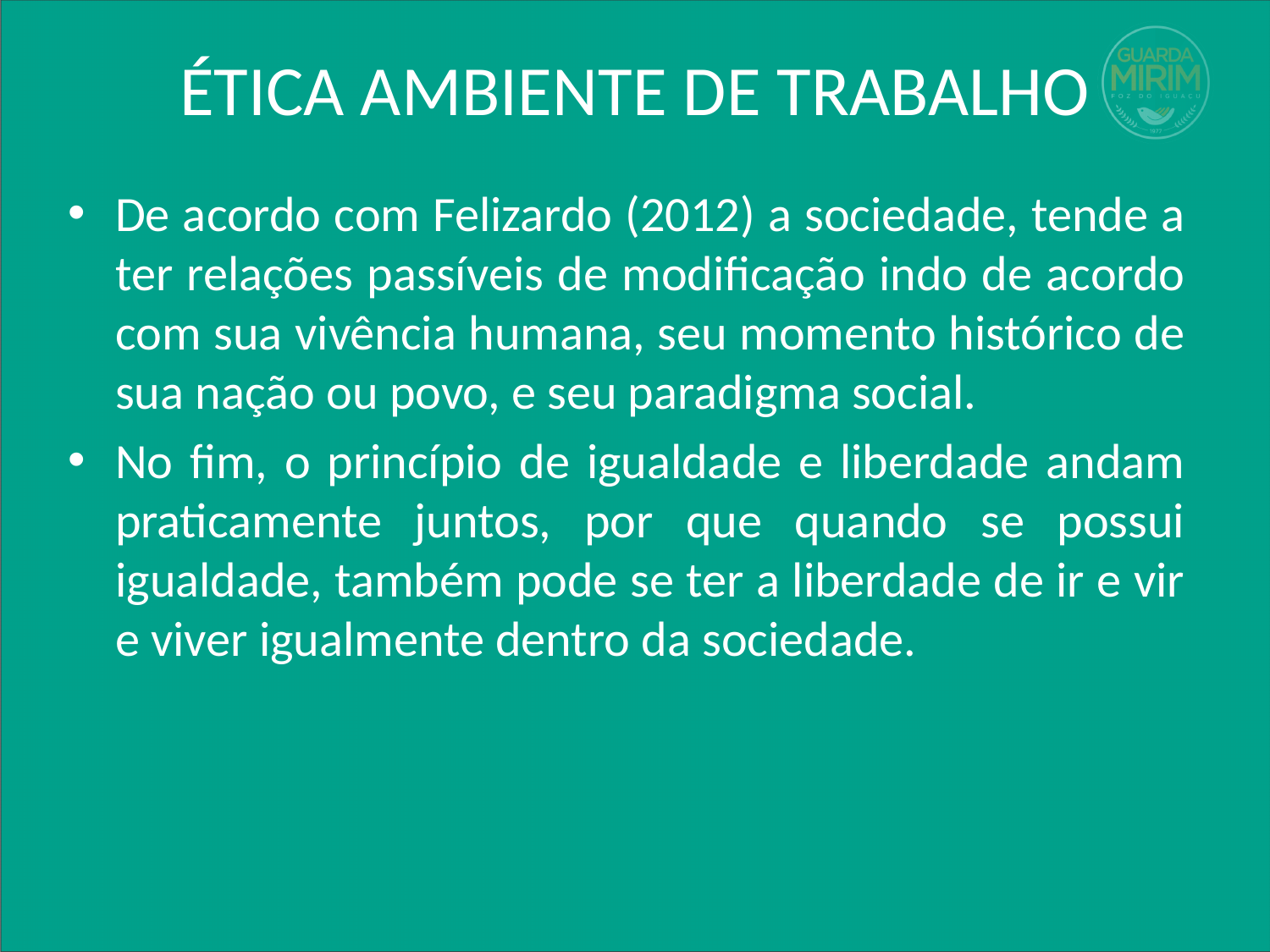

# ÉTICA AMBIENTE DE TRABALHO
De acordo com Felizardo (2012) a sociedade, tende a ter relações passíveis de modificação indo de acordo com sua vivência humana, seu momento histórico de sua nação ou povo, e seu paradigma social.
No fim, o princípio de igualdade e liberdade andam praticamente juntos, por que quando se possui igualdade, também pode se ter a liberdade de ir e vir e viver igualmente dentro da sociedade.